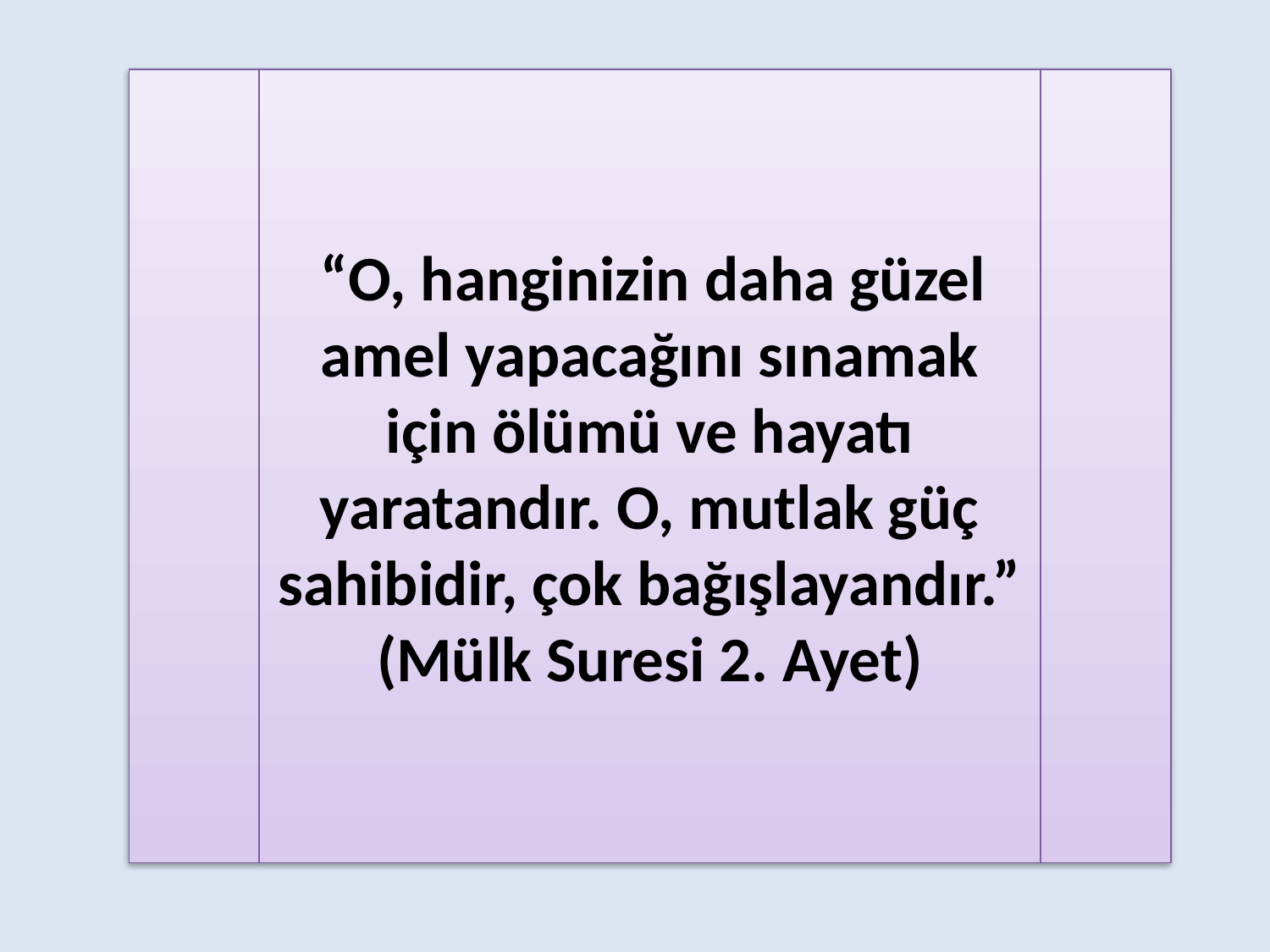

“O, hanginizin daha güzel amel yapacağını sınamak için ölümü ve hayatı yaratandır. O, mutlak güç sahibidir, çok bağışlayandır.”
(Mülk Suresi 2. Ayet)